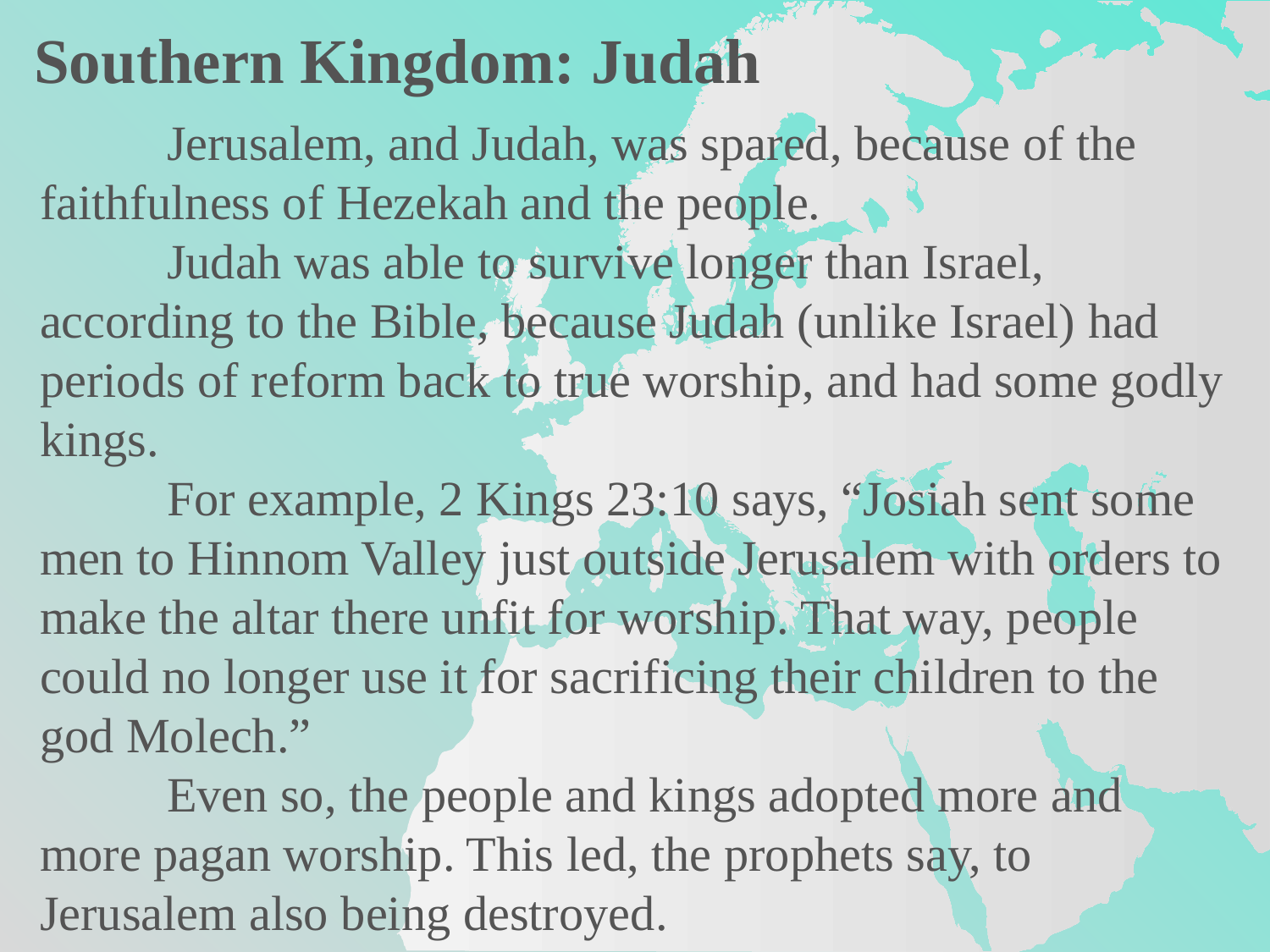

Southern Kingdom: Judah
	Jerusalem, and Judah, was spared, because of the faithfulness of Hezekah and the people.
	Judah was able to survive longer than Israel, according to the Bible, because Judah (unlike Israel) had periods of reform back to true worship, and had some godly kings.
	For example, 2 Kings 23:10 says, “Josiah sent some men to Hinnom Valley just outside Jerusalem with orders to make the altar there unfit for worship. That way, people could no longer use it for sacrificing their children to the god Molech.”
	Even so, the people and kings adopted more and more pagan worship. This led, the prophets say, to Jerusalem also being destroyed.